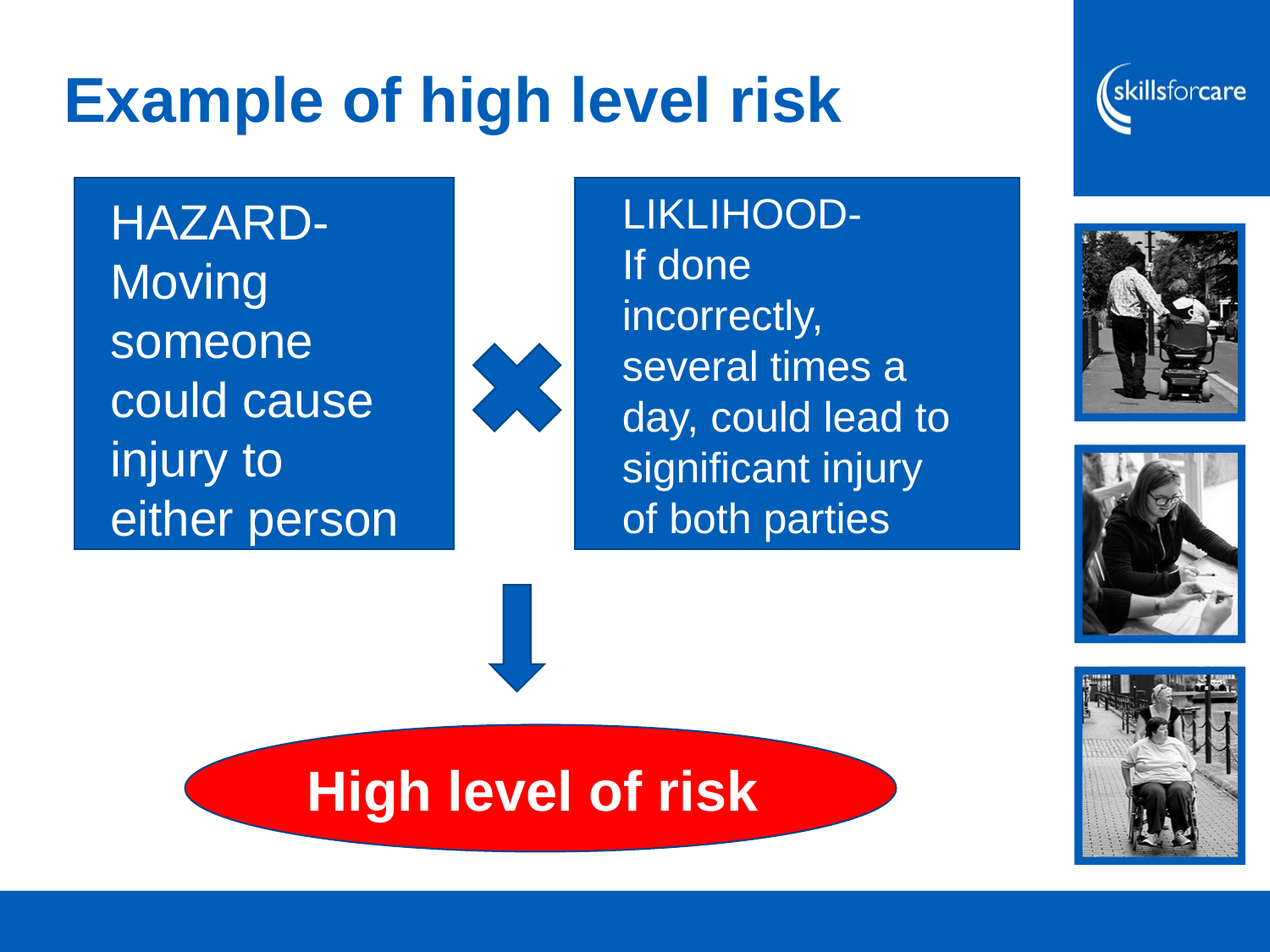

# Example of high level risk

LIKLIHOOD-
If done incorrectly, several times a day, could lead to significant injury of both parties
HAZARD-Moving  someone  could cause injury to either person

High level of risk